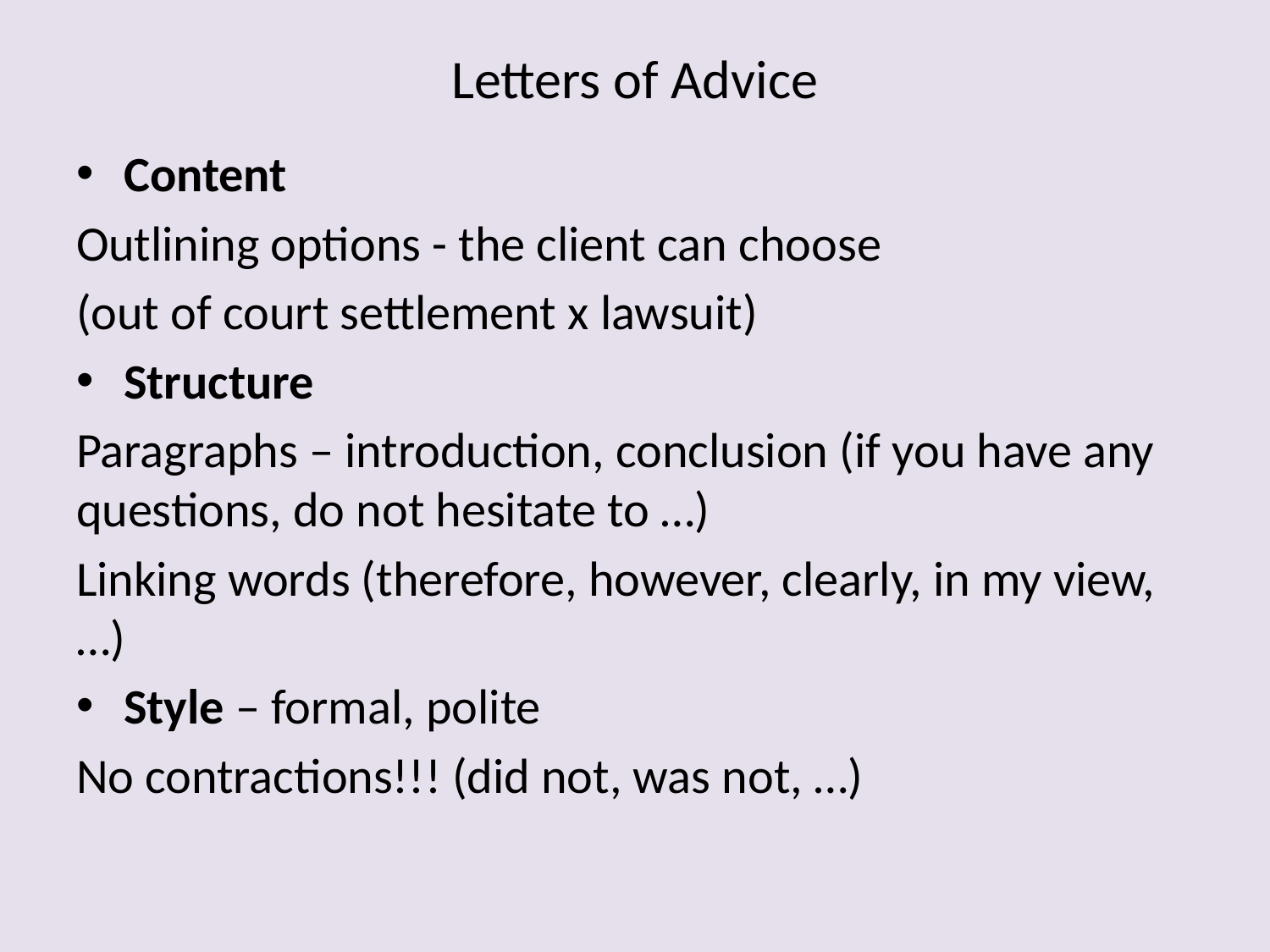

# Letters of Advice
Content
Outlining options - the client can choose
(out of court settlement x lawsuit)
Structure
Paragraphs – introduction, conclusion (if you have any questions, do not hesitate to …)
Linking words (therefore, however, clearly, in my view,…)
Style – formal, polite
No contractions!!! (did not, was not, …)